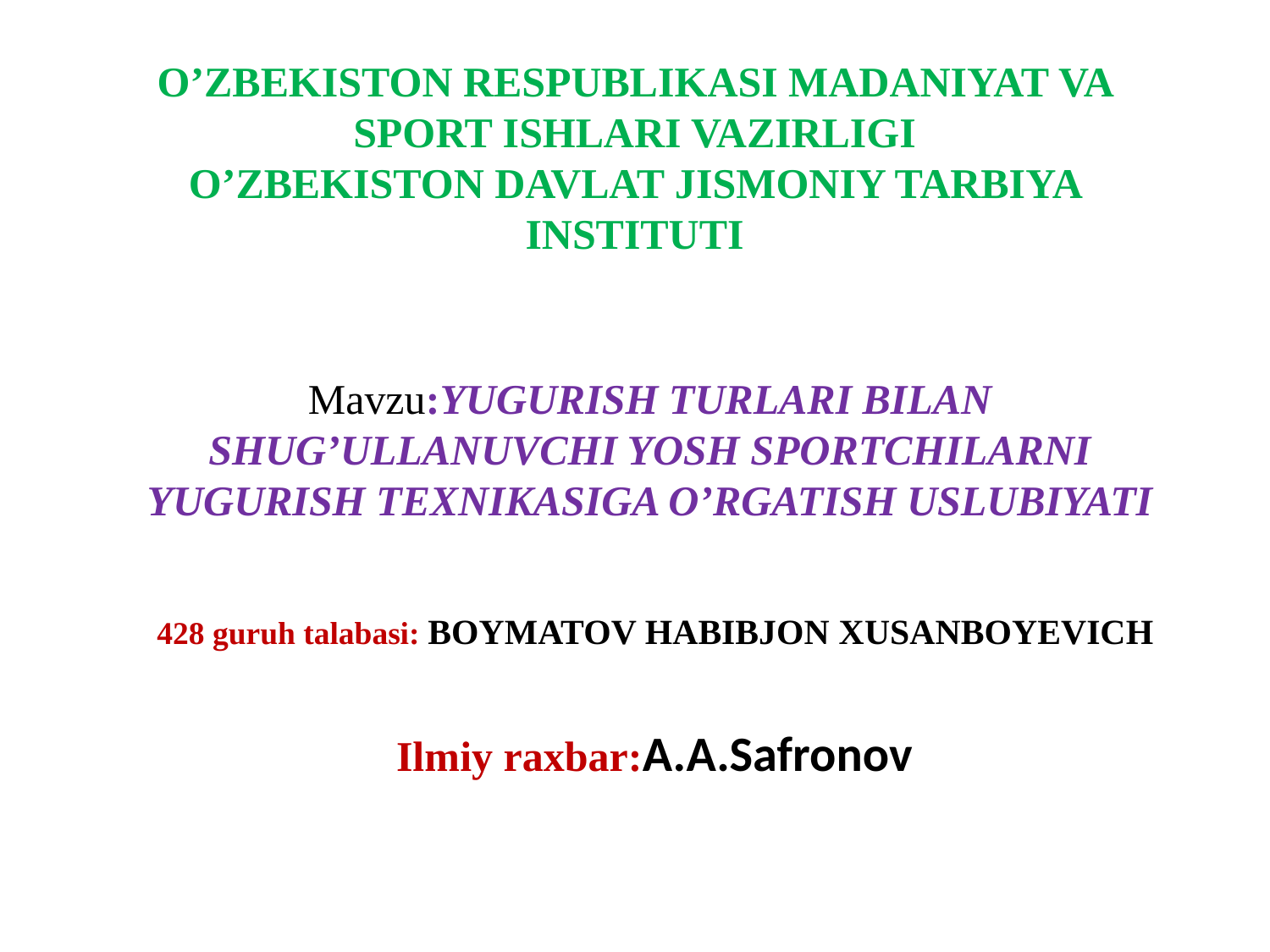

# O’ZBЕKISTON RЕSPUBLIKASI MADANIYAT VA SPORT ISHLARI VAZIRLIGI O’ZBЕKISTON DAVLAT JISMONIY TARBIYA INSTITUTI
Маvzu:YUGURISH TURLARI BILAN SHUG’ULLANUVCHI YOSH SPORTCHILARNI YUGURISH TEXNIKASIGA O’RGATISH USLUBIYATI
428 guruh talabasi: BOYMATOV HABIBJON XUSANBOYEVICH

Ilmiy raxbar:A.A.Safronov